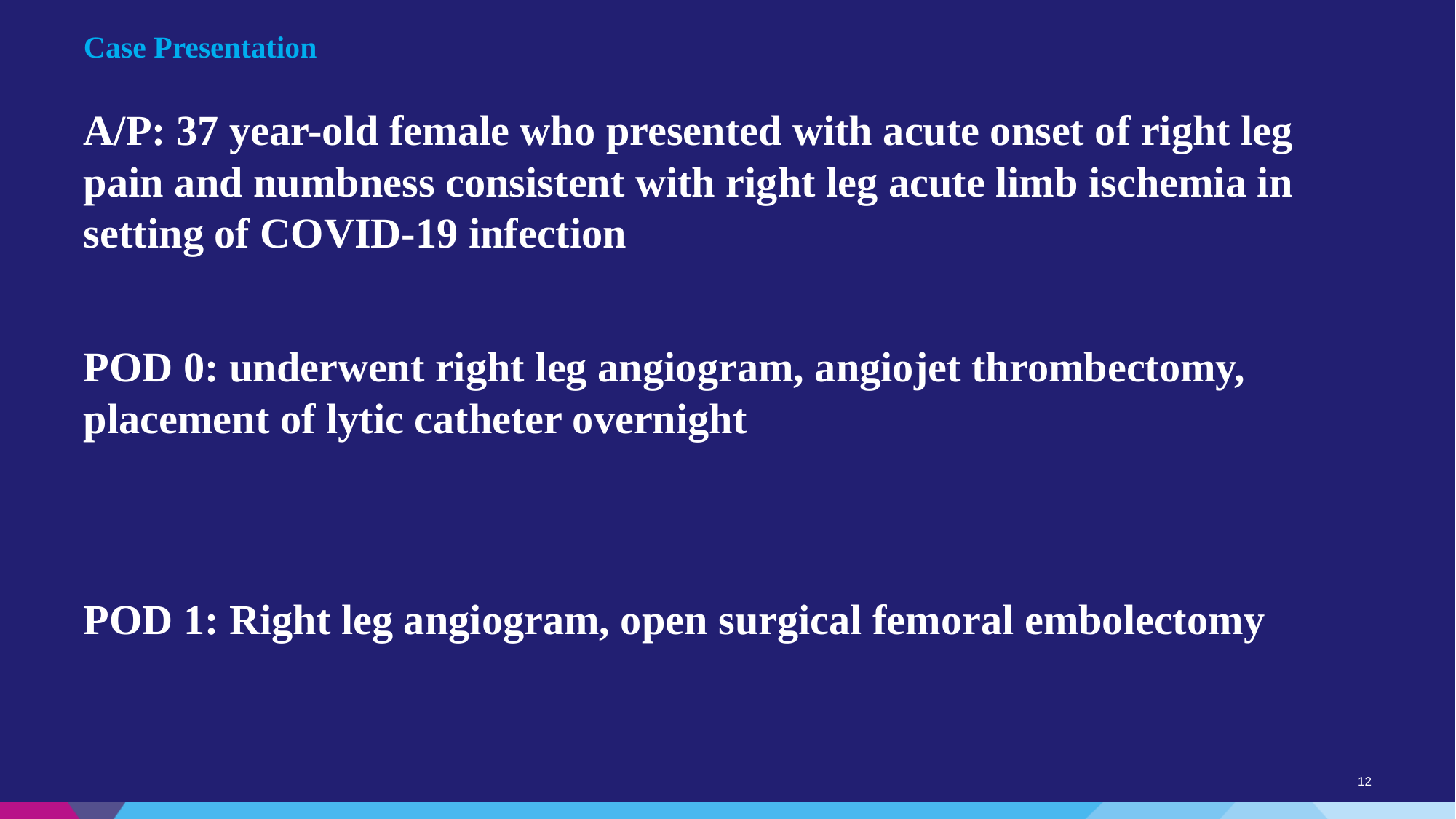

# Case Presentation
A/P: 37 year-old female who presented with acute onset of right leg pain and numbness consistent with right leg acute limb ischemia in setting of COVID-19 infection

POD 0: underwent right leg angiogram, angiojet thrombectomy, placement of lytic catheter overnight

POD 1: Right leg angiogram, open surgical femoral embolectomy

12